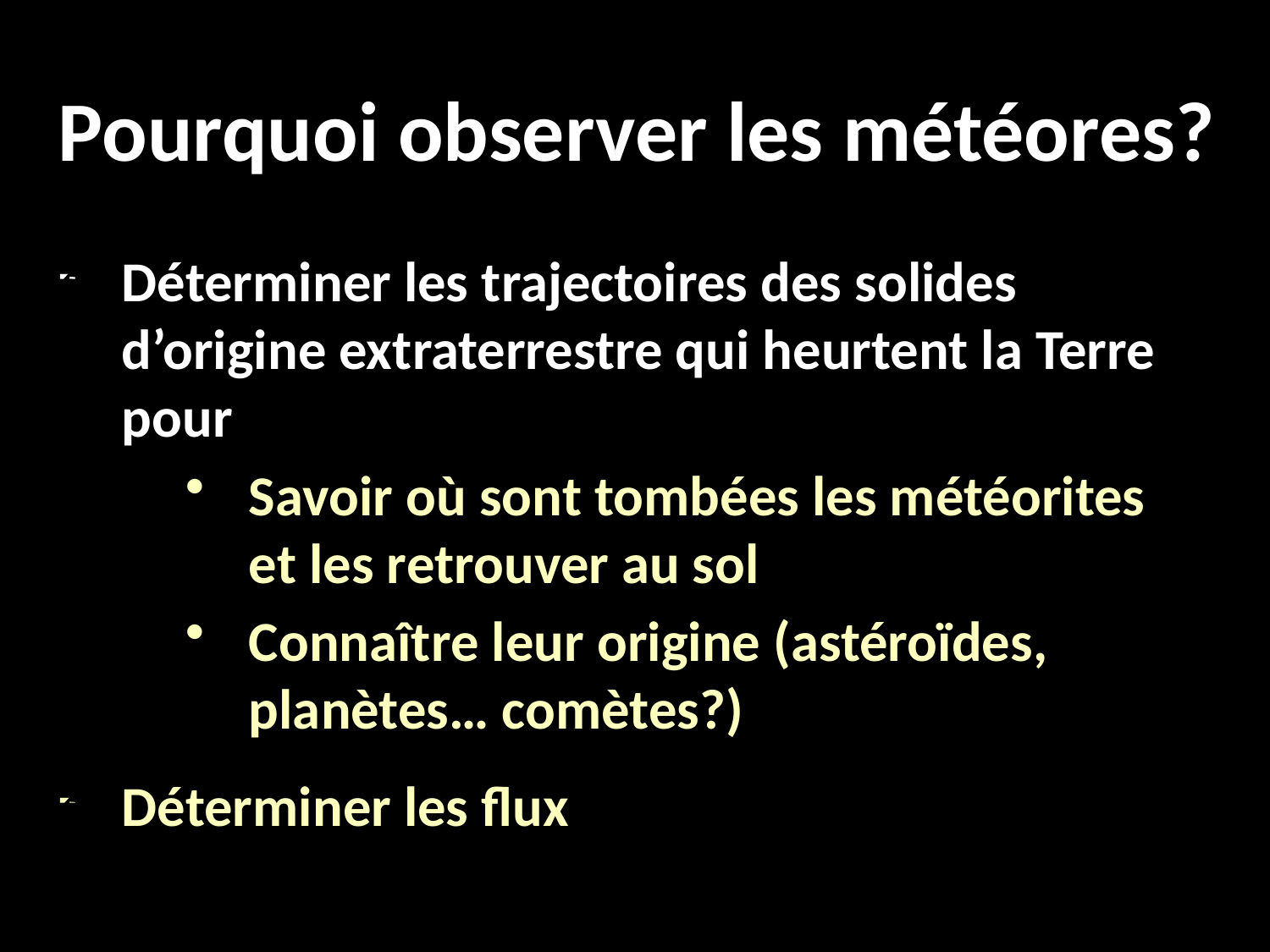

Pourquoi observer les météores?

Déterminer les trajectoires des solides d’origine extraterrestre qui heurtent la Terre pour
Savoir où sont tombées les météorites
et les retrouver au sol
Connaître leur origine (astéroïdes, planètes… comètes?)

Déterminer les flux
🌠
🌠